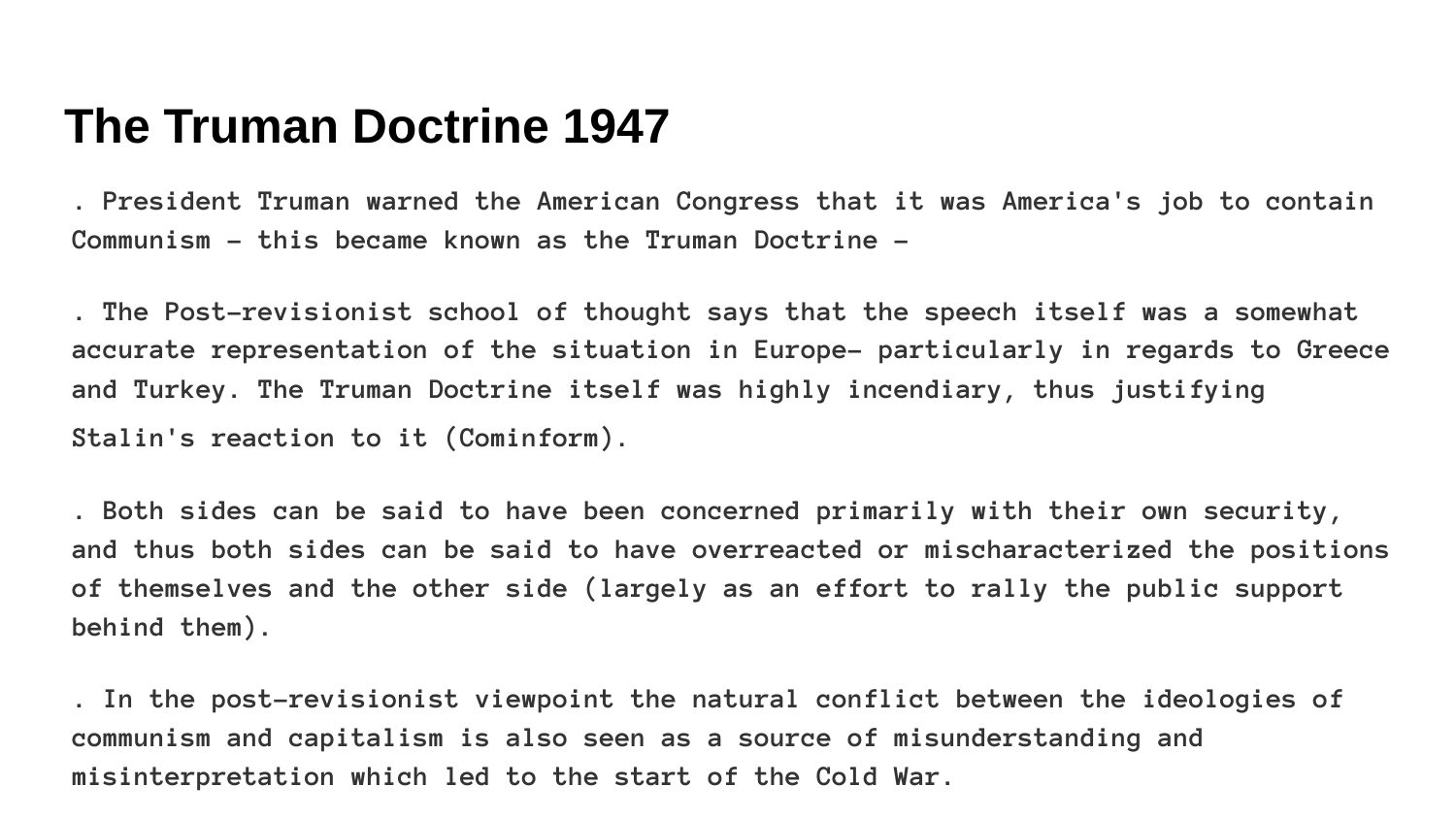

# The Truman Doctrine 1947

. President Truman warned the American Congress that it was America's job to contain Communism - this became known as the Truman Doctrine -
. The Post-revisionist school of thought says that the speech itself was a somewhat accurate representation of the situation in Europe- particularly in regards to Greece and Turkey. The Truman Doctrine itself was highly incendiary, thus justifying Stalin's reaction to it (Cominform).
. Both sides can be said to have been concerned primarily with their own security, and thus both sides can be said to have overreacted or mischaracterized the positions of themselves and the other side (largely as an effort to rally the public support behind them).
. In the post-revisionist viewpoint the natural conflict between the ideologies of communism and capitalism is also seen as a source of misunderstanding and misinterpretation which led to the start of the Cold War.